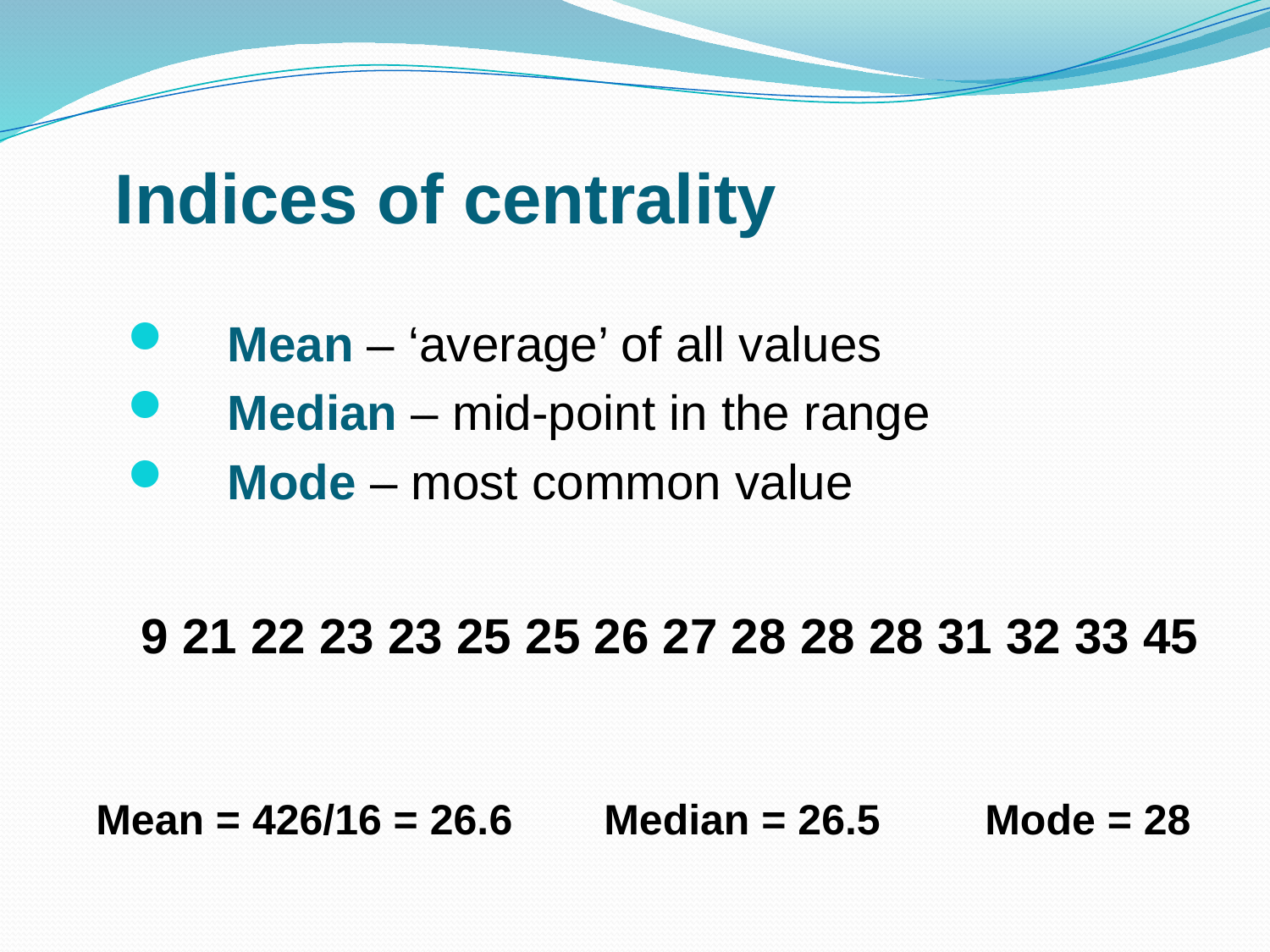

# Indices of centrality
Mean – ‘average’ of all values
Median – mid-point in the range
Mode – most common value
9 21 22 23 23 25 25 26 27 28 28 28 31 32 33 45
Mean = 426/16 = 26.6	Median = 26.5	Mode = 28